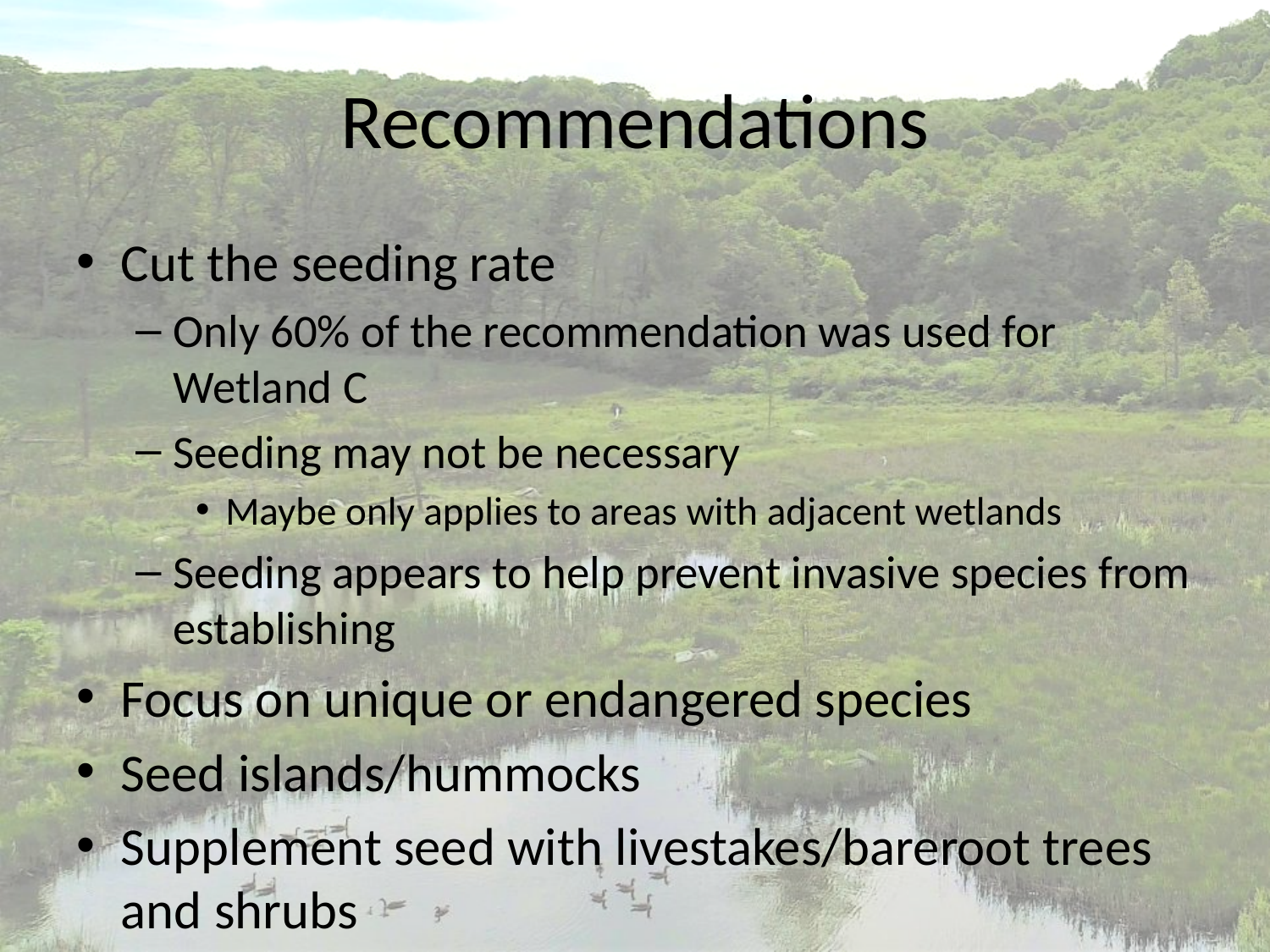

# Recommendations
Cut the seeding rate
Only 60% of the recommendation was used for Wetland C
Seeding may not be necessary
Maybe only applies to areas with adjacent wetlands
Seeding appears to help prevent invasive species from establishing
Focus on unique or endangered species
Seed islands/hummocks
Supplement seed with livestakes/bareroot trees and shrubs